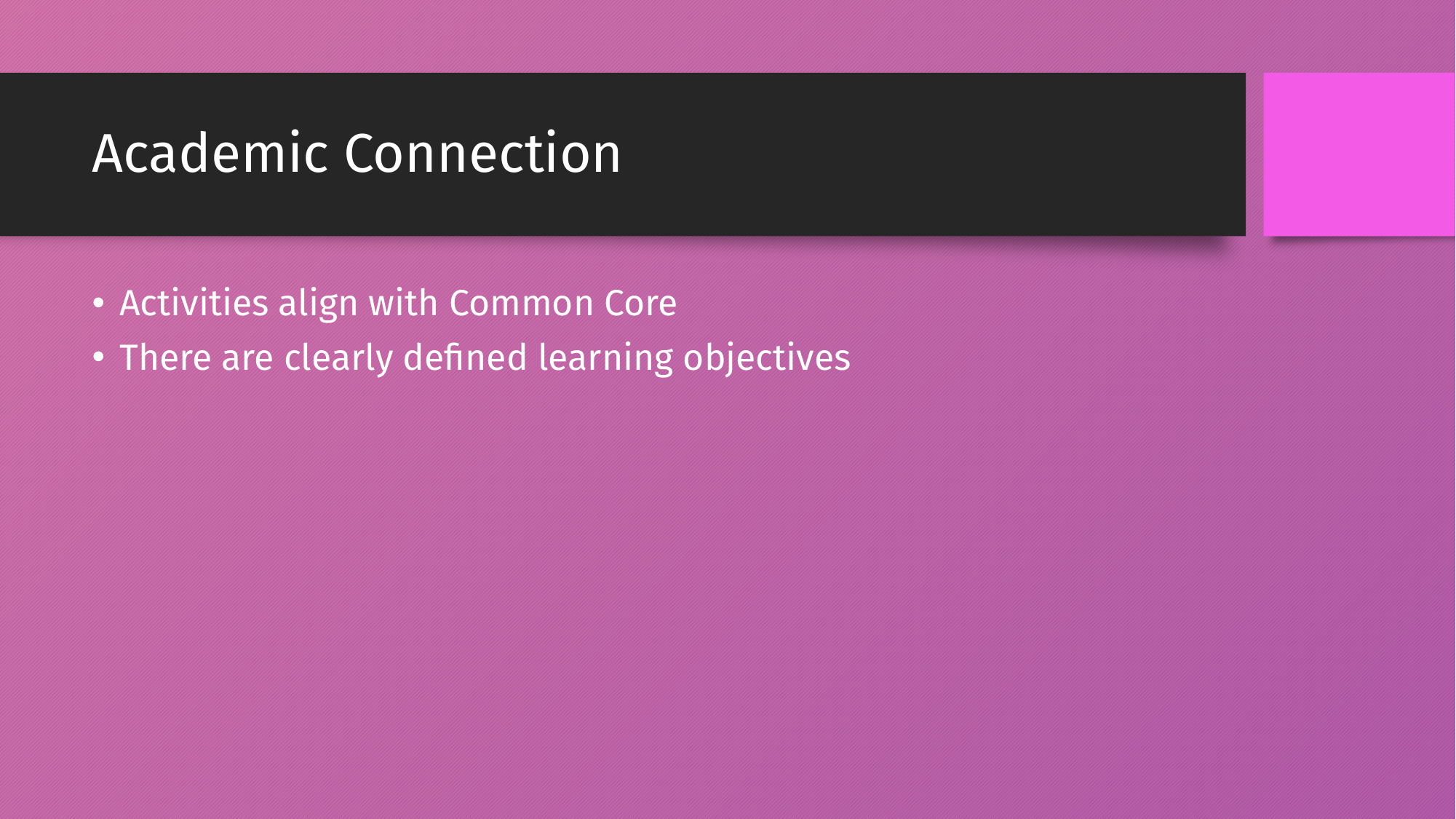

# Academic Connection
Activities align with Common Core
There are clearly defined learning objectives